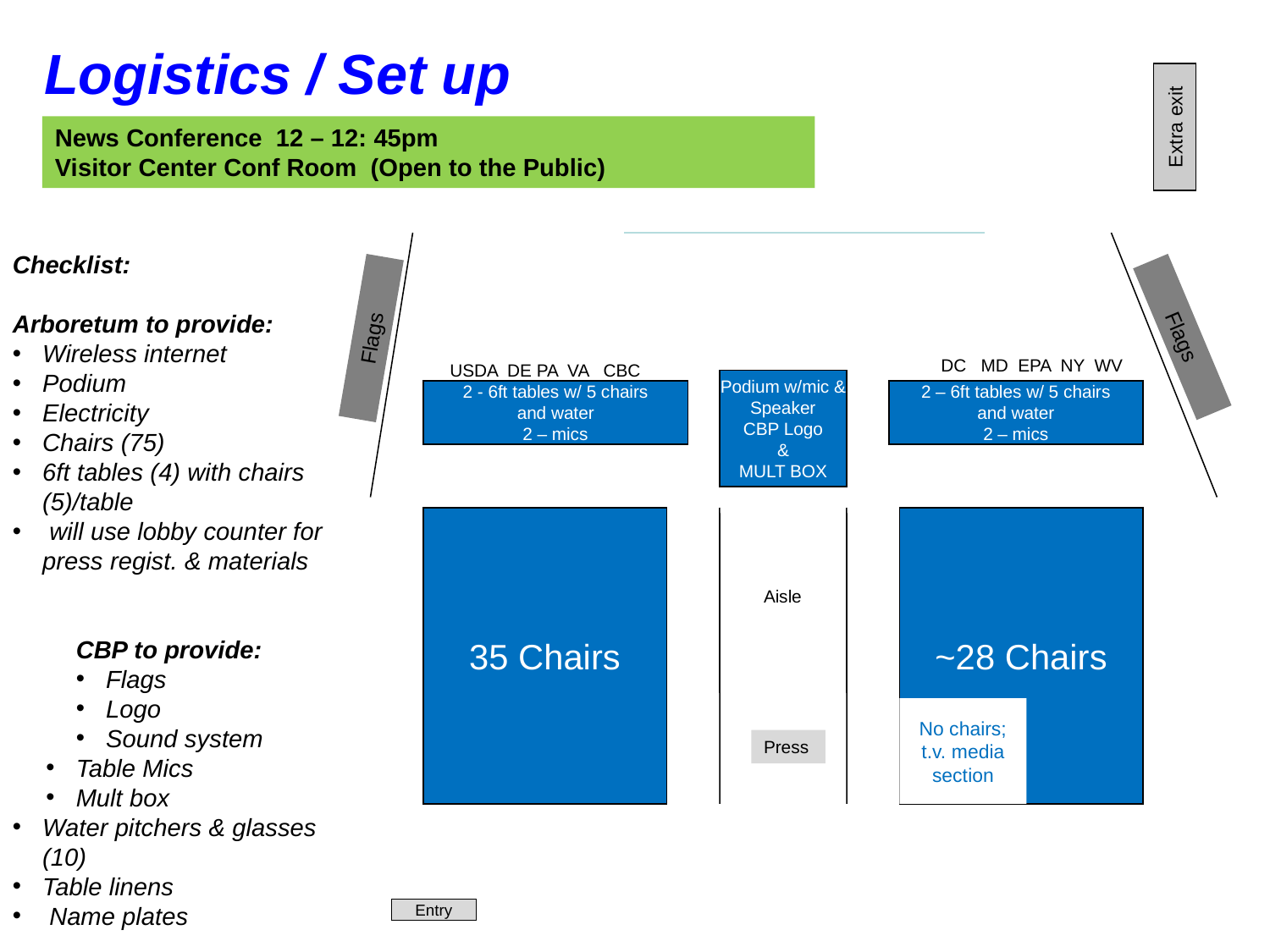

Logistics / Set up
Extra exit
News Conference  12 – 12: 45pm
Visitor Center Conf Room  (Open to the Public)

Checklist:

Arboretum to provide:
Wireless internet
Podium
Electricity
Chairs (75)
6ft tables (4) with chairs (5)/table
 will use lobby counter for  press regist. & materials

CBP to provide:
Flags
Logo
Sound system
Table Mics
Mult box
Water pitchers & glasses (10)
Table linens
 Name plates

Flags
Flags
USDA  DE PA  VA   CBC
DC   MD  EPA  NY  WV
Podium w/mic &
Speaker
CBP Logo
&
MULT BOX
2 - 6ft tables w/ 5 chairs
and water
2 – mics
2 – 6ft tables w/ 5 chairs
and water
2 – mics
35 Chairs

~28 Chairs
Aisle
No chairs; t.v. media section
Press
Entry